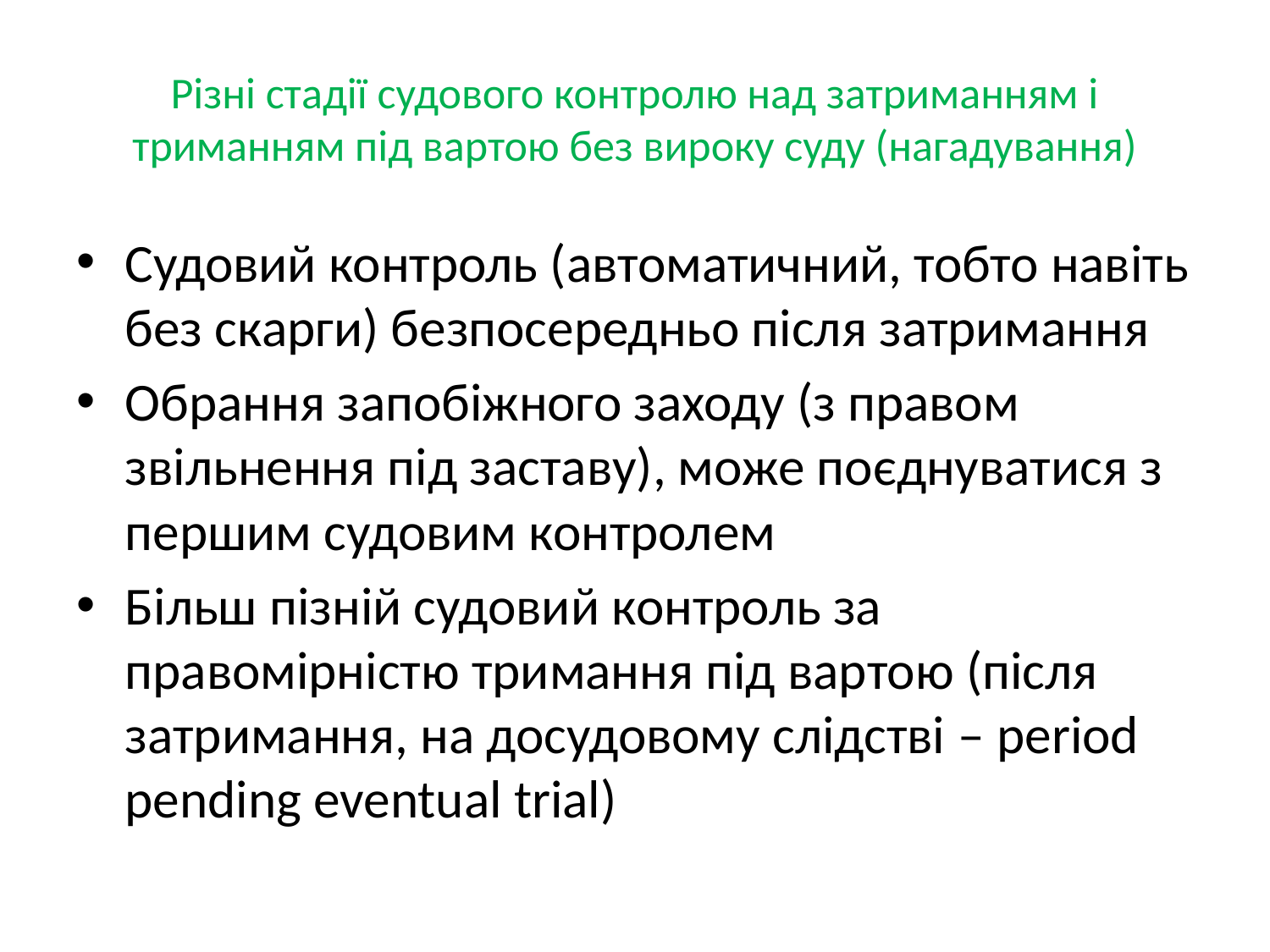

# Різні стадії судового контролю над затриманням і триманням під вартою без вироку суду (нагадування)
Судовий контроль (автоматичний, тобто навіть без скарги) безпосередньо після затримання
Обрання запобіжного заходу (з правом звільнення під заставу), може поєднуватися з першим судовим контролем
Більш пізній судовий контроль за правомірністю тримання під вартою (після затримання, на досудовому слідстві – period pending eventual trial)